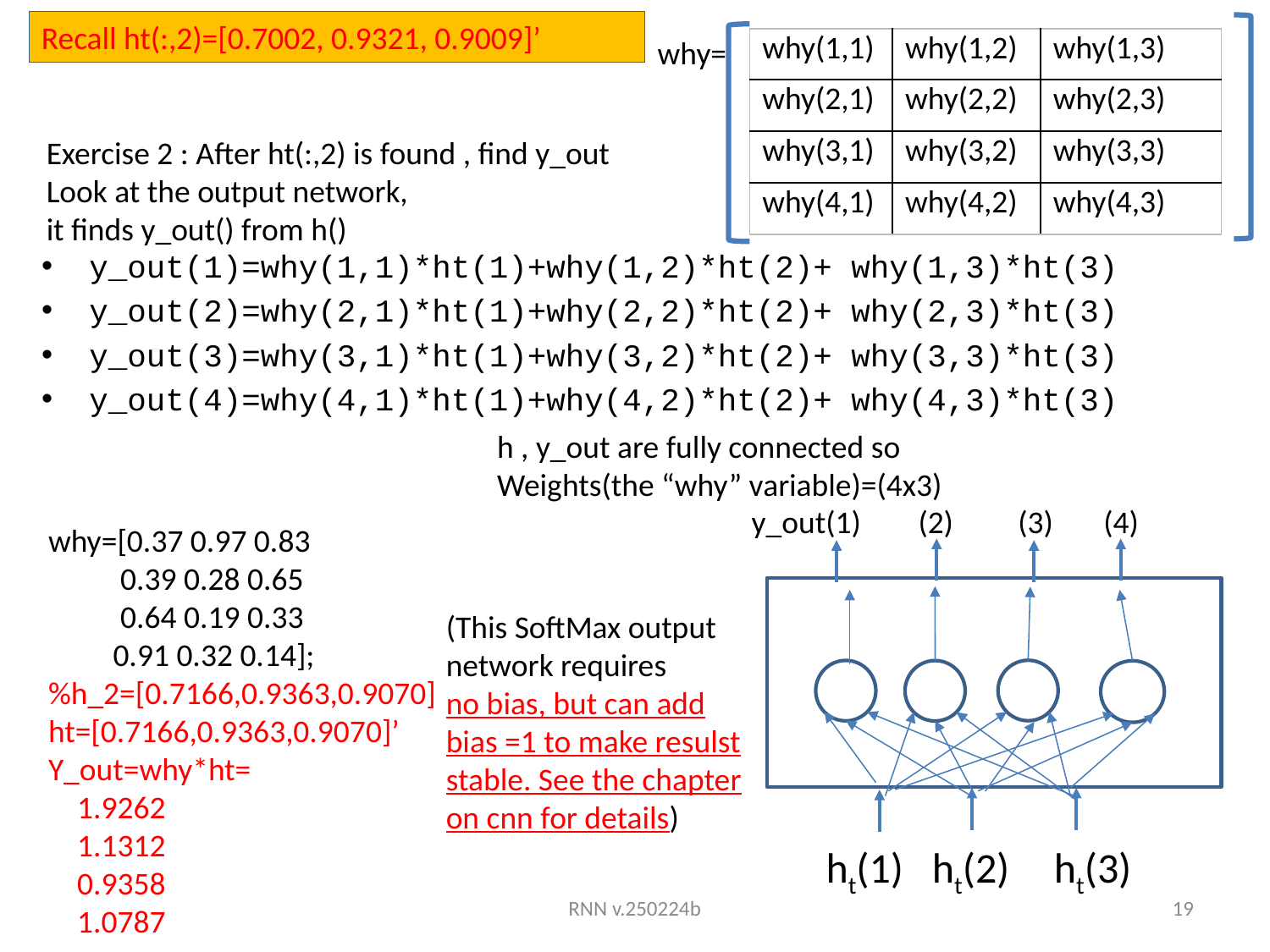

Recall ht(:,2)=[0.7002, 0.9321, 0.9009]’

why=
| why(1,1) | why(1,2) | why(1,3) |
| --- | --- | --- |
| why(2,1) | why(2,2) | why(2,3) |
| why(3,1) | why(3,2) | why(3,3) |
| why(4,1) | why(4,2) | why(4,3) |
# Exercise 2 : After ht(:,2) is found , find y_out Look at the output network, it finds y_out() from h()
y_out(1)=why(1,1)*ht(1)+why(1,2)*ht(2)+ why(1,3)*ht(3)
y_out(2)=why(2,1)*ht(1)+why(2,2)*ht(2)+ why(2,3)*ht(3)
y_out(3)=why(3,1)*ht(1)+why(3,2)*ht(2)+ why(3,3)*ht(3)
y_out(4)=why(4,1)*ht(1)+why(4,2)*ht(2)+ why(4,3)*ht(3)

h , y_out are fully connected so
Weights(the “why” variable)=(4x3)
y_out(1)        (2)         (3)       (4)

why=[0.37 0.97 0.83
          0.39 0.28 0.65
          0.64 0.19 0.33
         0.91 0.32 0.14];
%h_2=[0.7166,0.9363,0.9070]
ht=[0.7166,0.9363,0.9070]’
Y_out=why*ht=
    1.9262
    1.1312
    0.9358
    1.0787

(This SoftMax output network requires
no bias, but can add bias =1 to make resulst stable. See the chapter on cnn for details)

ht(1)
ht(3)
ht(2)
RNN v.250224b
19